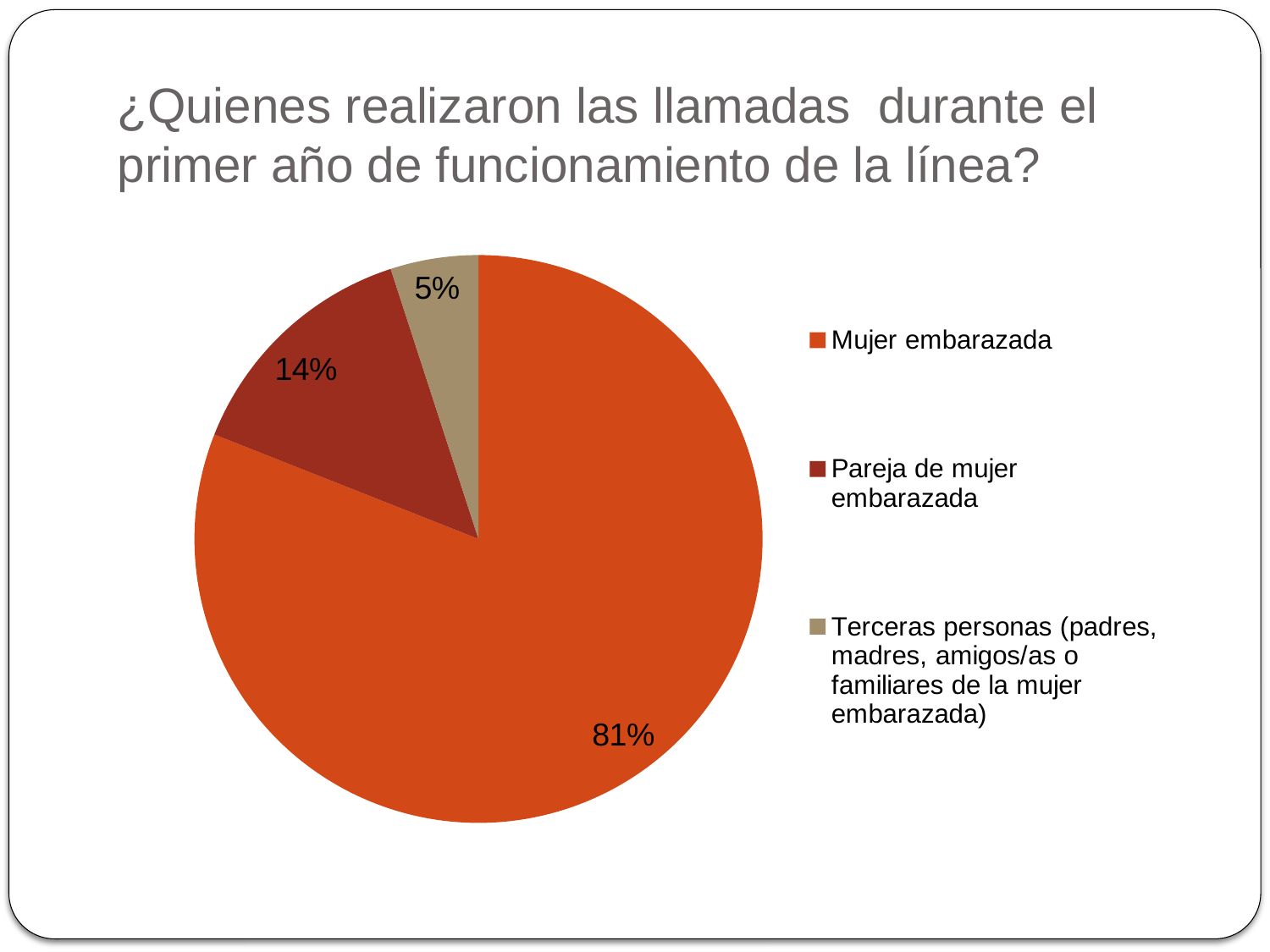

# ¿Quienes realizaron las llamadas  durante el primer año de funcionamiento de la línea?

### Chart

| Category |  |
|---|---|
| Mujer embarazada | 81.0 |
| Pareja de mujer embarazada | 14.0 |
| Terceras personas (padres, madres, amigos/as o familiares de la mujer embarazada) | 5.0 |